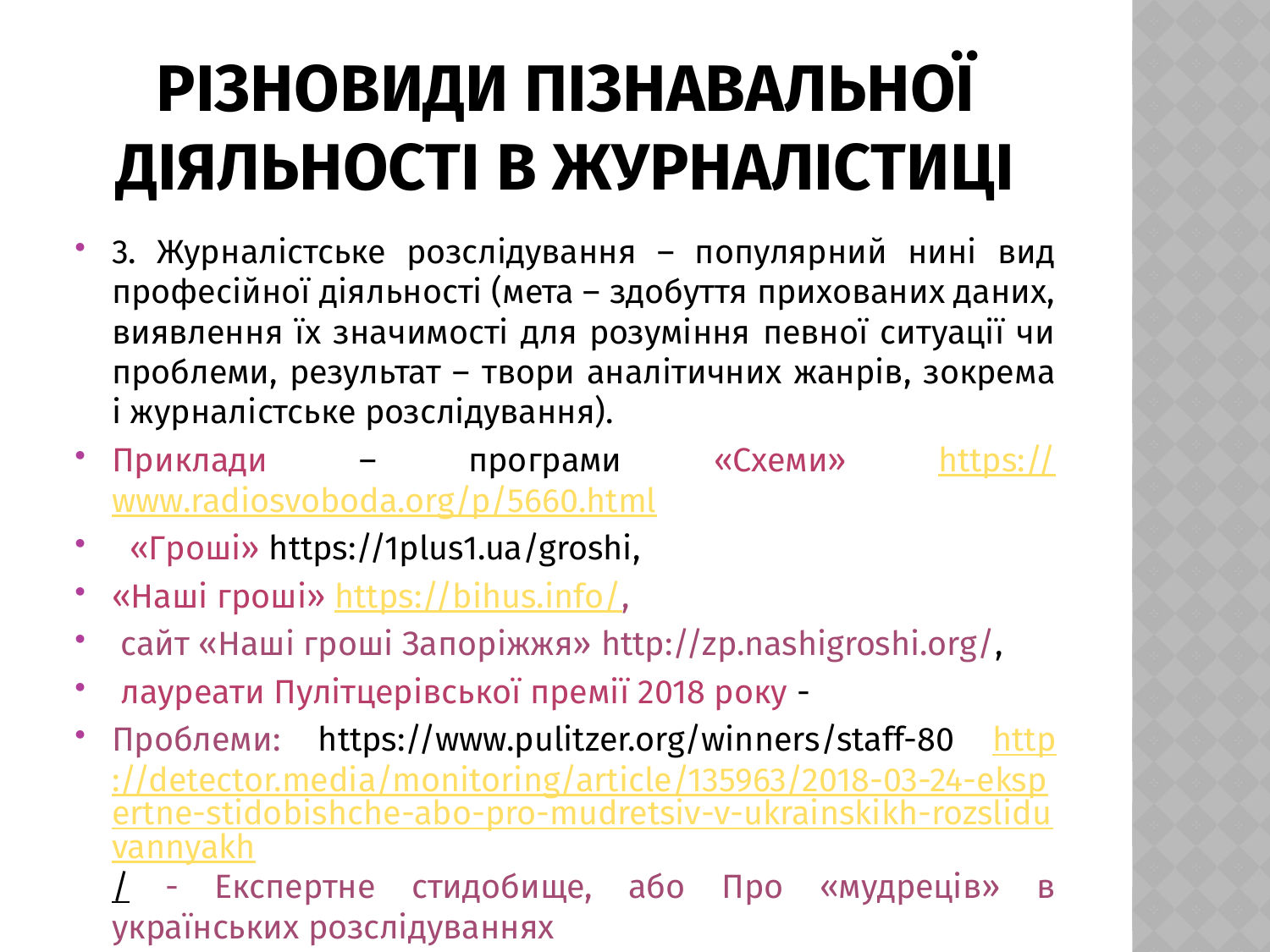

# різновиди пізнавальної діяльності в журналістиці
3. Журналістське розслідування – популярний нині вид професійної діяльності (мета – здобуття прихованих даних, виявлення їх значимості для розуміння певної ситуації чи проблеми, результат – твори аналітичних жанрів, зокрема і журналістське розслідування).
Приклади – програми «Схеми» https://www.radiosvoboda.org/p/5660.html
  «Гроші» https://1plus1.ua/groshi,
«Наші гроші» https://bihus.info/,
 сайт «Наші гроші Запоріжжя» http://zp.nashigroshi.org/,
 лауреати Пулітцерівської премії 2018 року -
Проблеми: https://www.pulitzer.org/winners/staff-80 http://detector.media/monitoring/article/135963/2018-03-24-ekspertne-stidobishche-abo-pro-mudretsiv-v-ukrainskikh-rozsliduvannyakh/ - Експертне стидобище, або Про «мудреців» в українських розслідуваннях